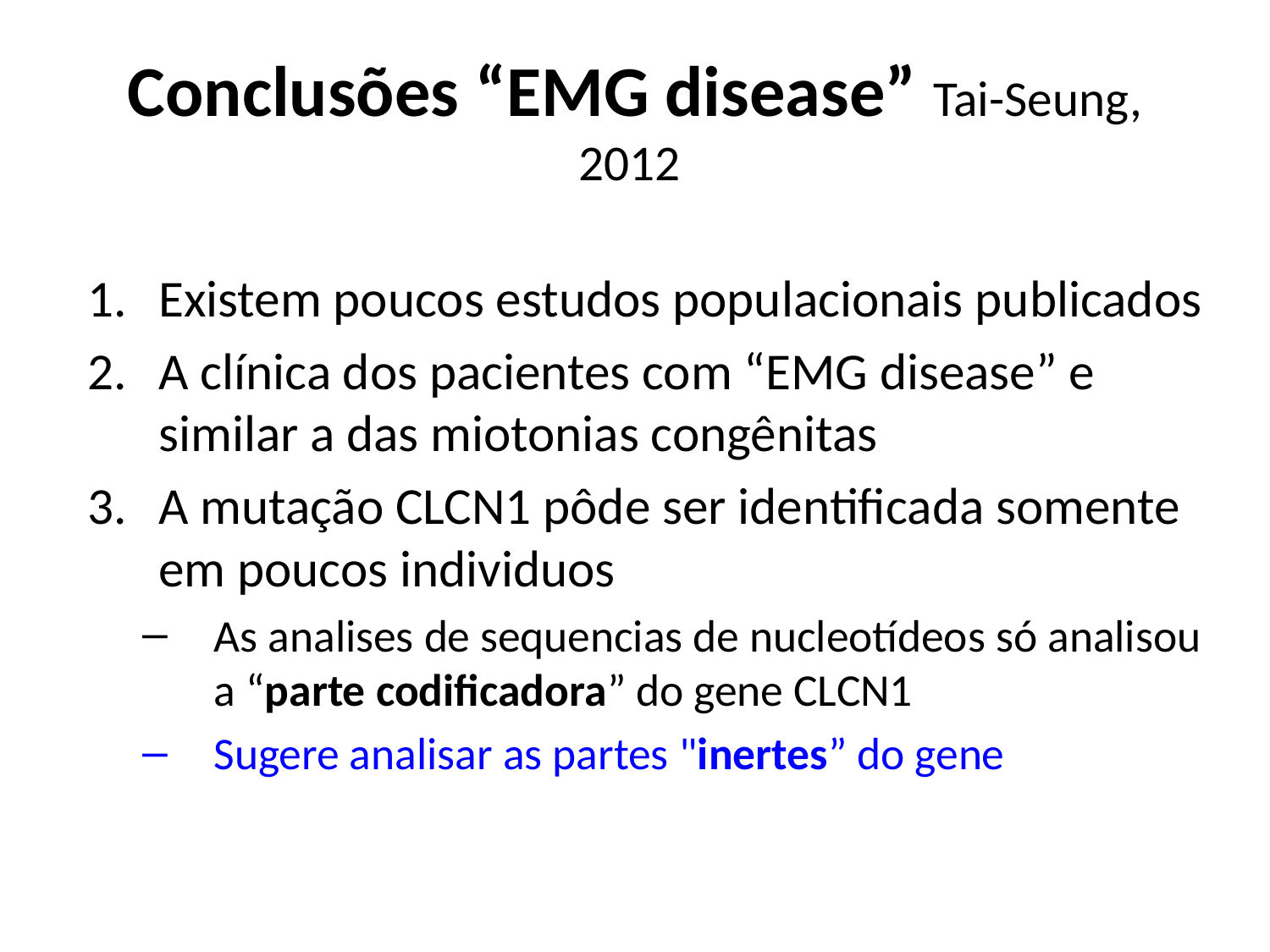

# Conclusões “EMG disease” Tai-Seung, 2012

Existem poucos estudos populacionais publicados
A clínica dos pacientes com “EMG disease” e similar a das miotonias congênitas
A mutação CLCN1 pôde ser identificada somente em poucos individuos
As analises de sequencias de nucleotídeos só analisou a “parte codificadora” do gene CLCN1
Sugere analisar as partes "inertes” do gene